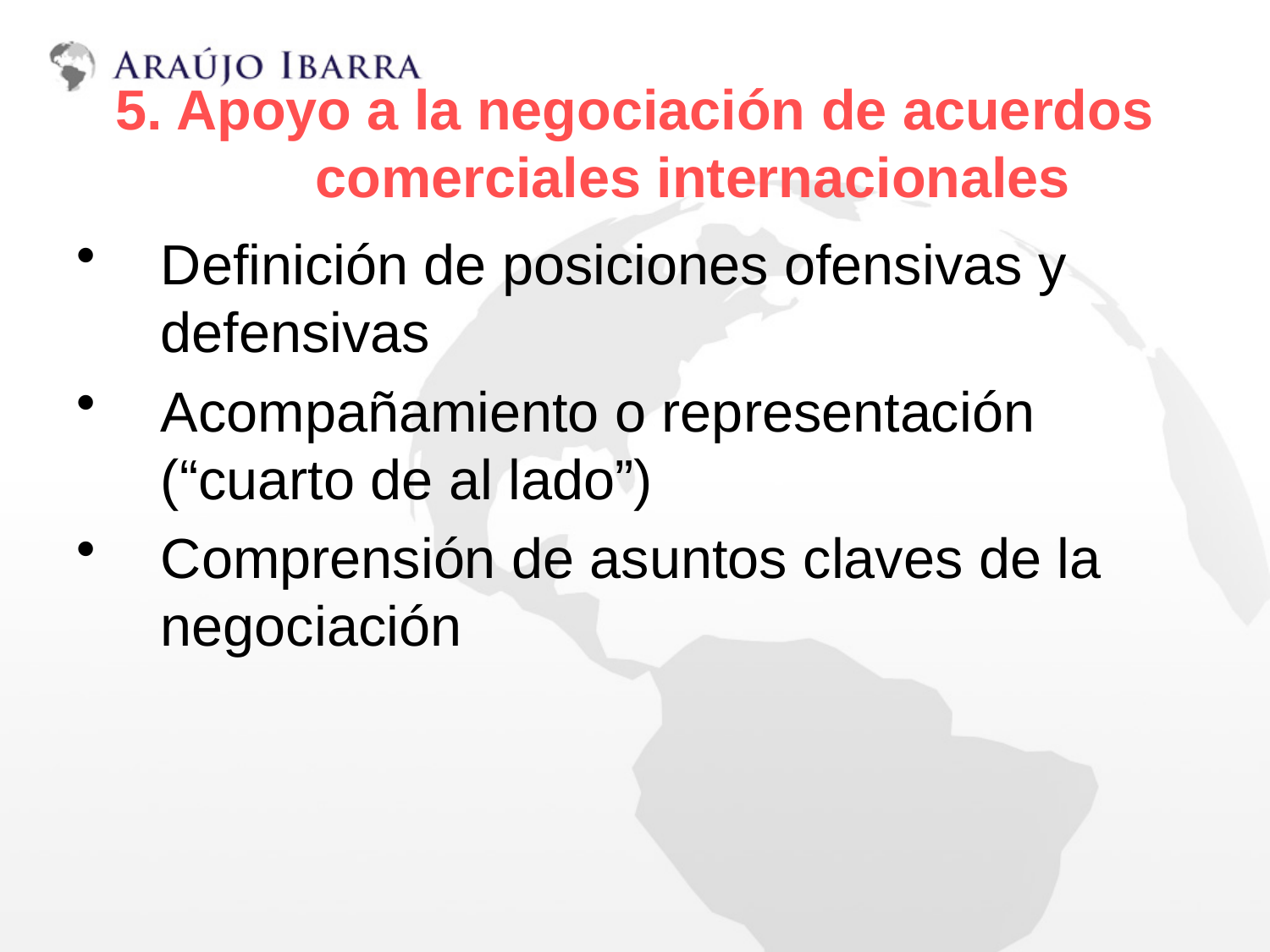

# 5. Apoyo a la negociación de acuerdos comerciales internacionales
Definición de posiciones ofensivas y defensivas
Acompañamiento o representación (“cuarto de al lado”)
Comprensión de asuntos claves de la negociación